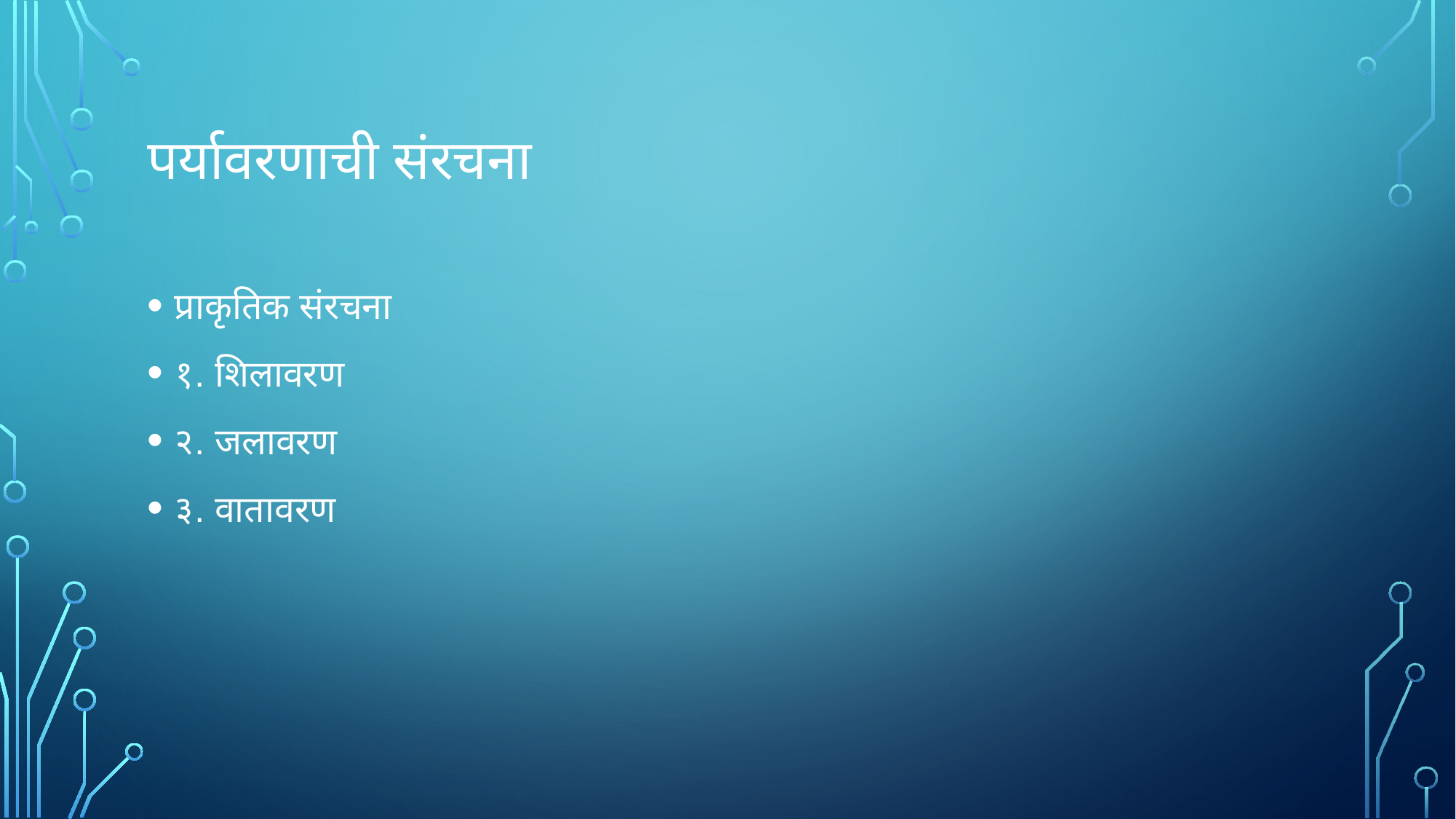

# पर्यावरणाची संरचना
प्राकृतिक संरचना
१. शिलावरण
२. जलावरण
३. वातावरण